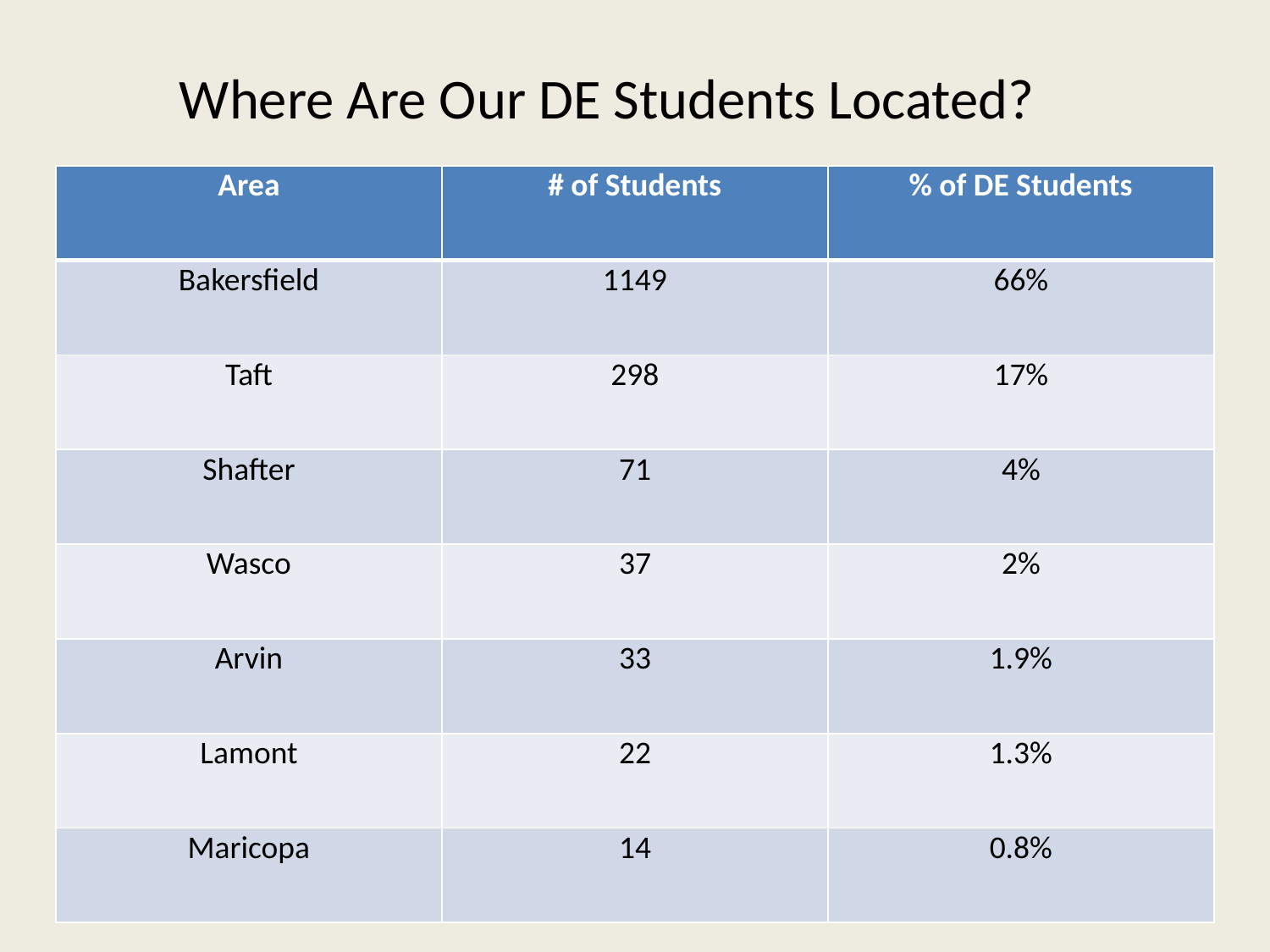

Where Are Our DE Students Located?
| Area | # of Students | % of DE Students |
| --- | --- | --- |
| Bakersfield | 1149 | 66% |
| Taft | 298 | 17% |
| Shafter | 71 | 4% |
| Wasco | 37 | 2% |
| Arvin | 33 | 1.9% |
| Lamont | 22 | 1.3% |
| Maricopa | 14 | 0.8% |